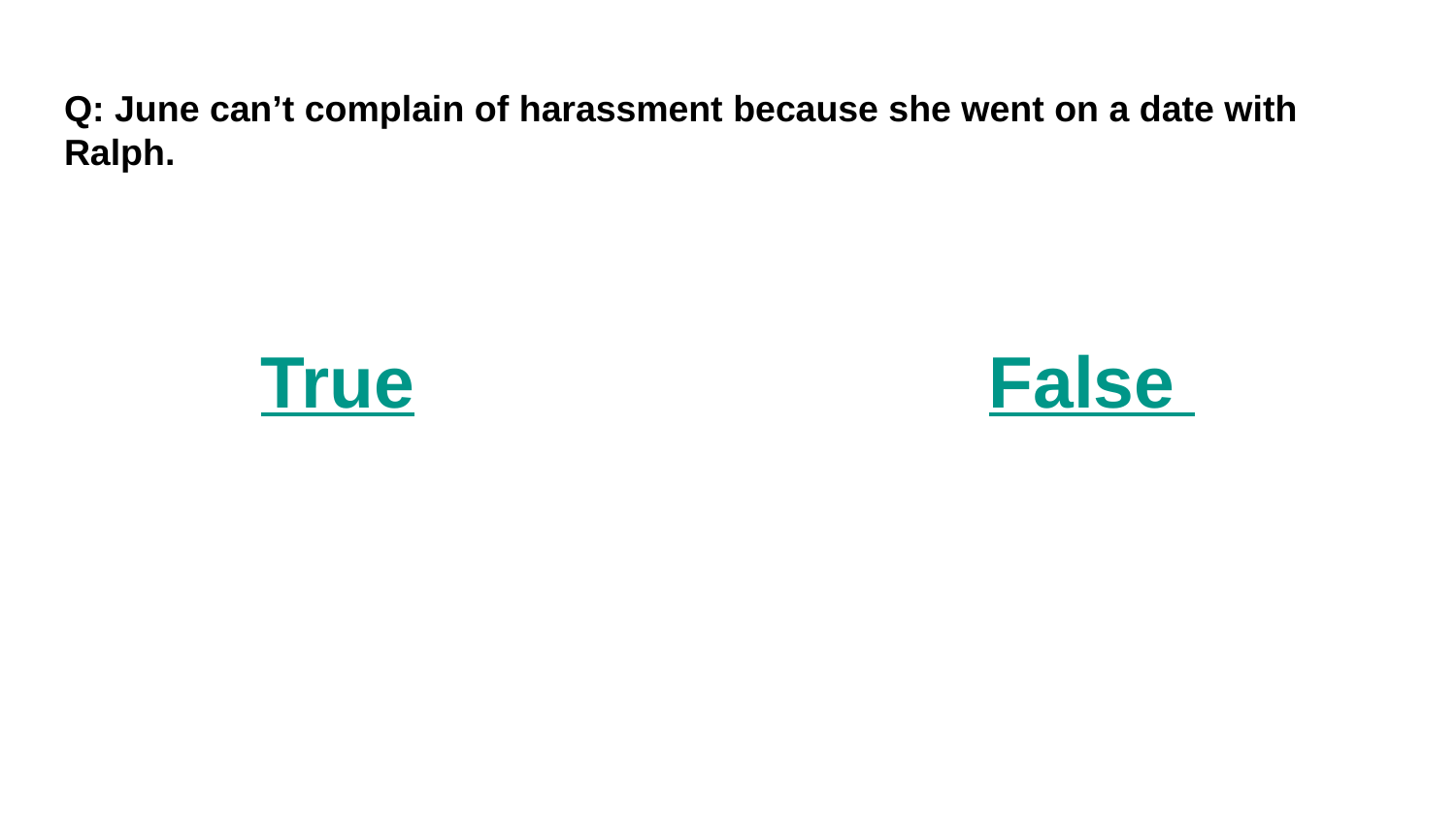

# Q: June can’t complain of harassment because she went on a date with Ralph.

True				False